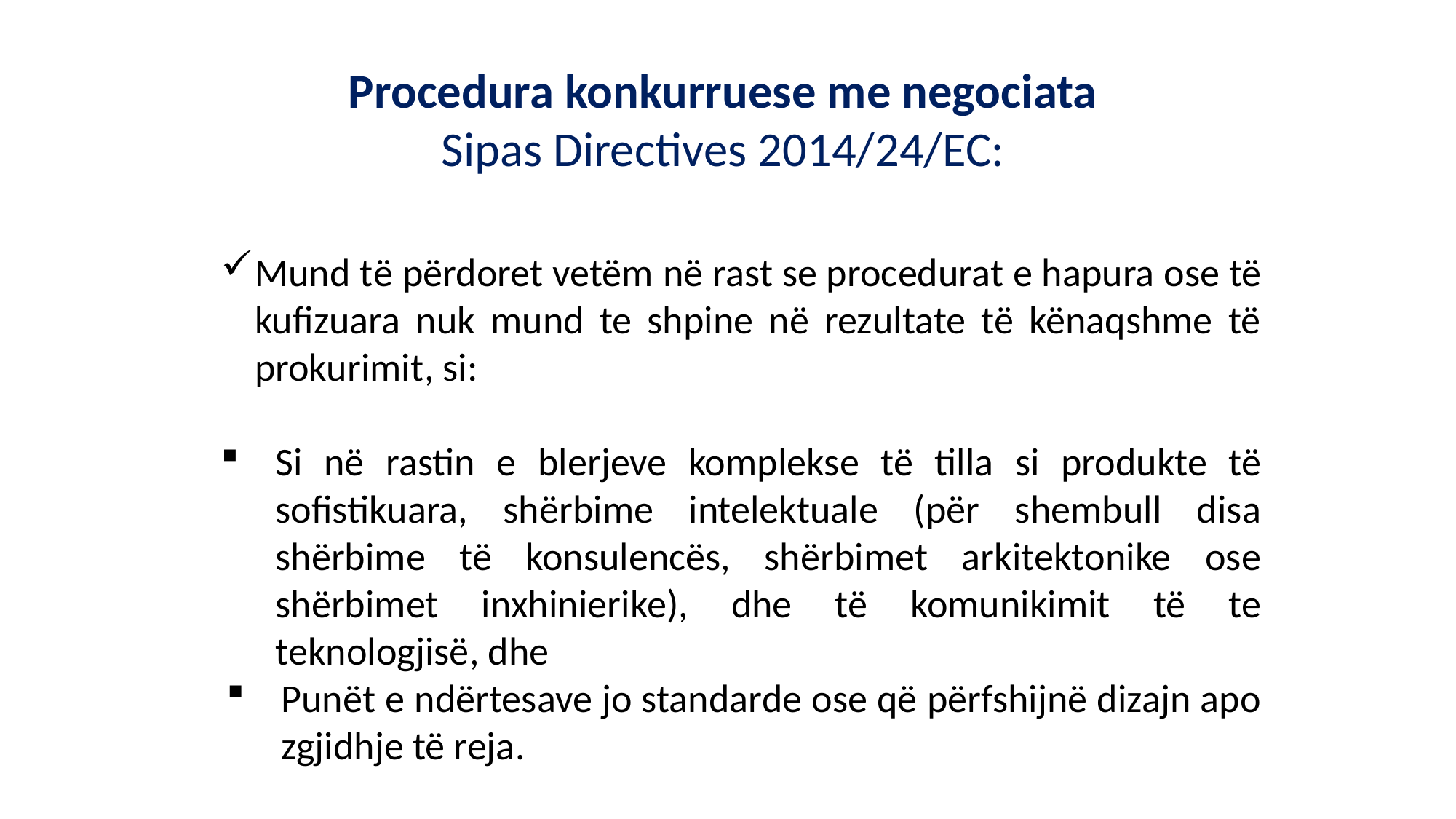

Procedura konkurruese me negociata
Sipas Directives 2014/24/EC:

Mund të përdoret vetëm në rast se procedurat e hapura ose të kufizuara nuk mund te shpine në rezultate të kënaqshme të prokurimit, si:

Si në rastin e blerjeve komplekse të tilla si produkte të sofistikuara, shërbime intelektuale (për shembull disa shërbime të konsulencës, shërbimet arkitektonike ose shërbimet inxhinierike), dhe të komunikimit të te teknologjisë, dhe
Punët e ndërtesave jo standarde ose që përfshijnë dizajn apo zgjidhje të reja.